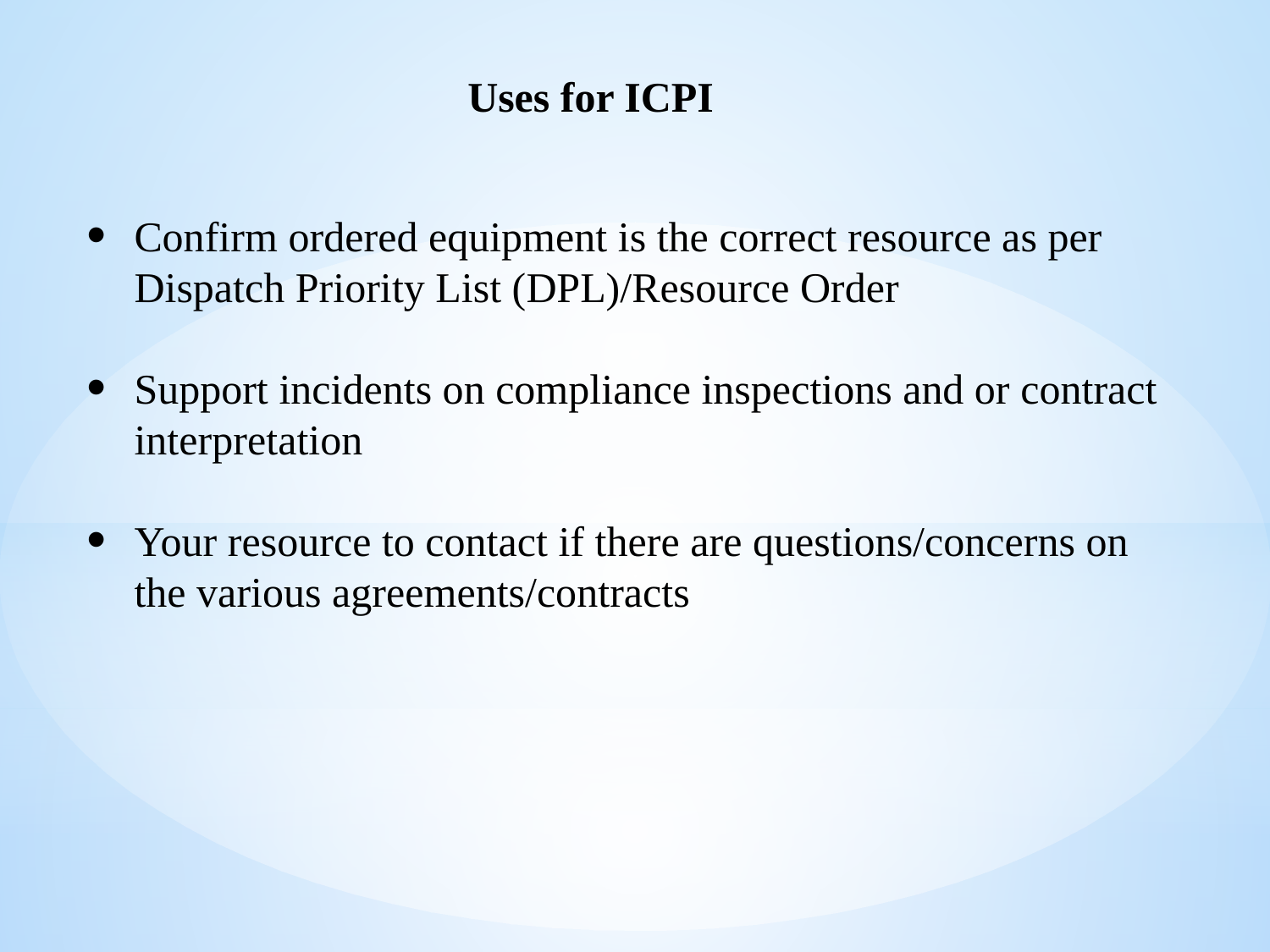

Uses for ICPI

Confirm ordered equipment is the correct resource as per Dispatch Priority List (DPL)/Resource Order

Support incidents on compliance inspections and or contract interpretation

Your resource to contact if there are questions/concerns on the various agreements/contracts